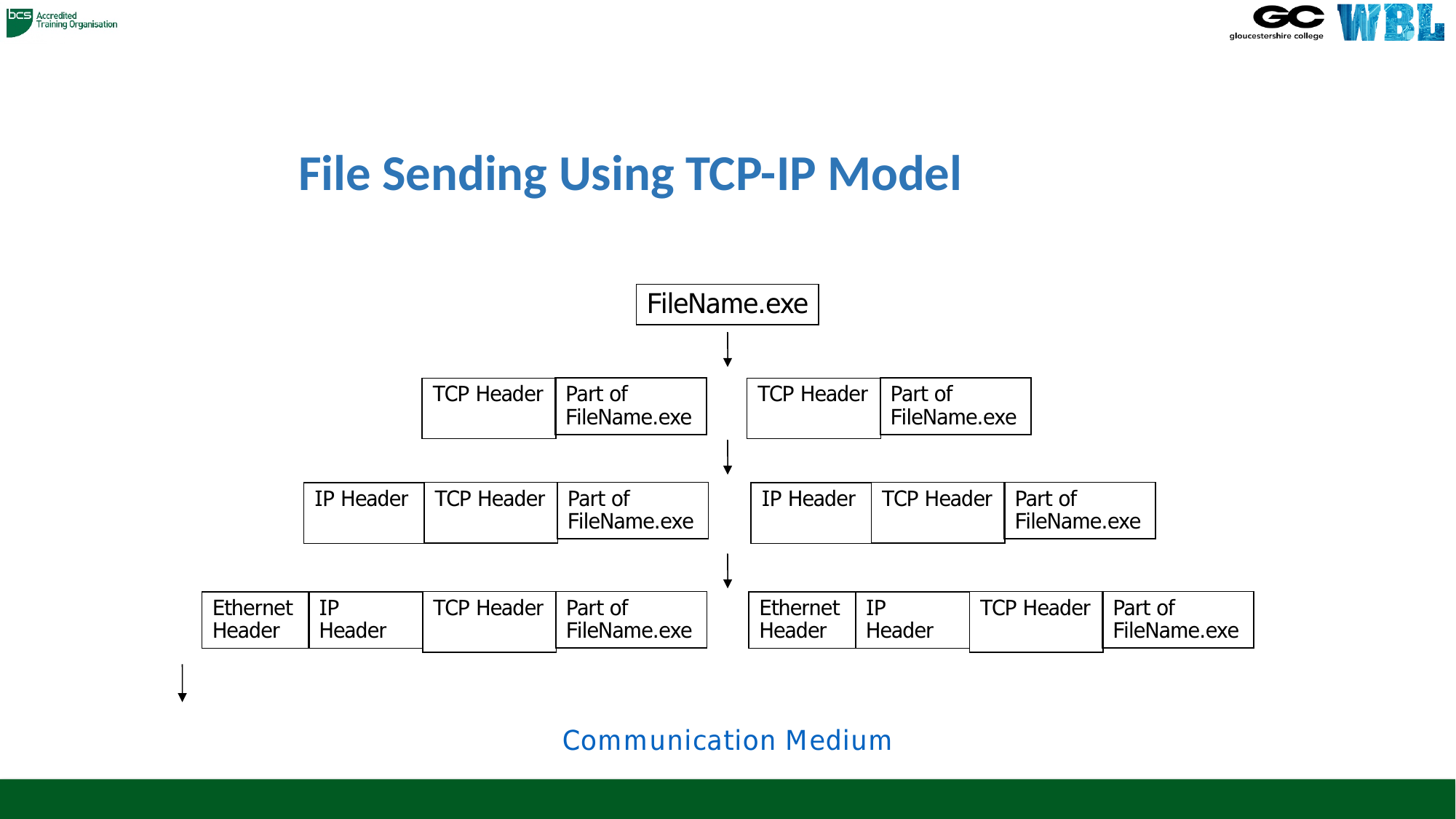

# File Sending Using TCP-IP Model
FileName.exe

TCP Header

Part of FileName.exe
TCP Header

Part of FileName.exe

TCP Header

Part of FileName.exe
IP Header

TCP Header

Part of FileName.exe
IP Header

TCP Header

Part of FileName.exe
Ethernet Header
IP Header
TCP Header

Part of FileName.exe
Ethernet Header
IP Header

Communication Medium